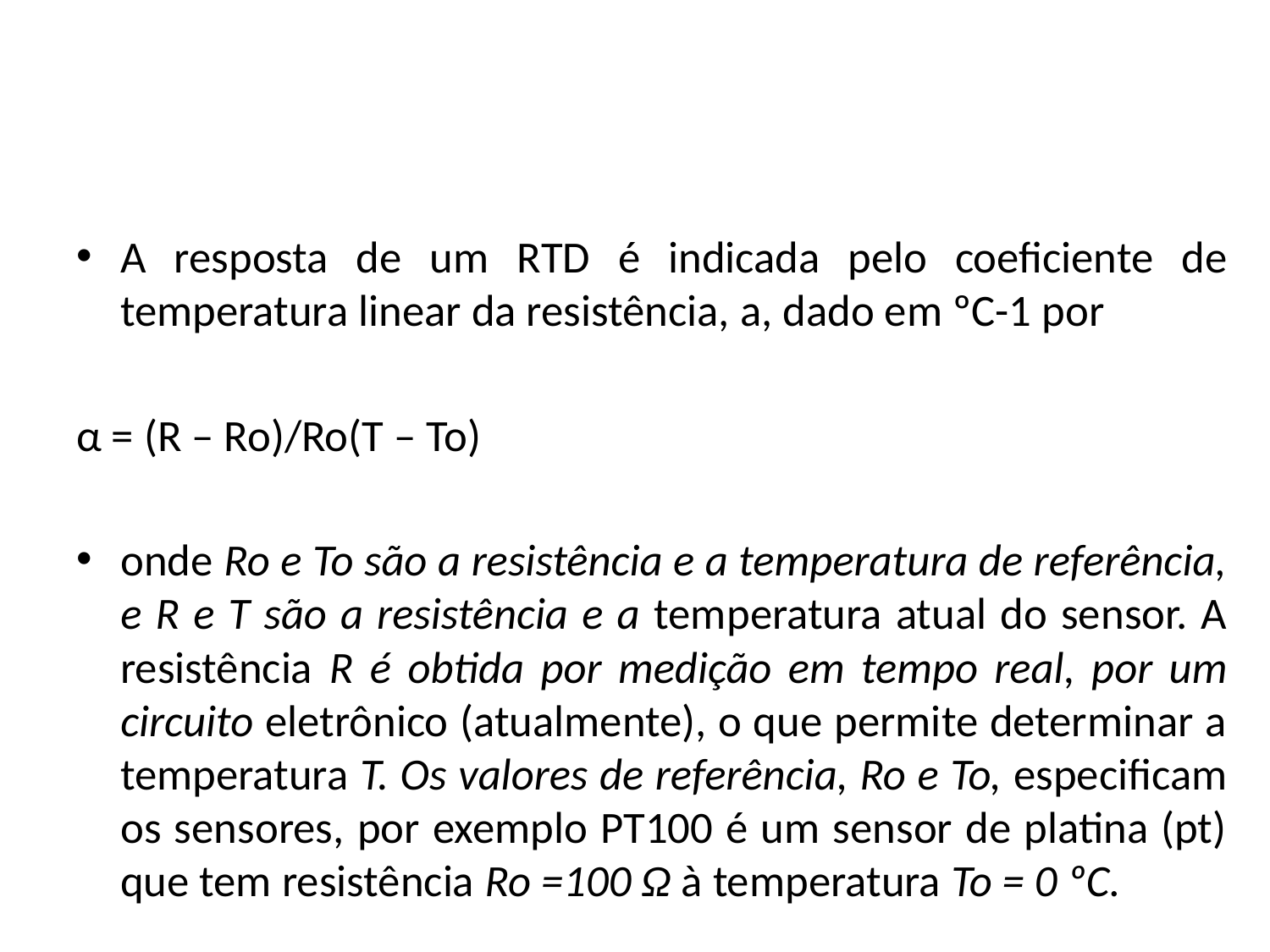

#
A resposta de um RTD é indicada pelo coeficiente de temperatura linear da resistência, a, dado em ºC-1 por

α = (R – Ro)/Ro(T – To)

onde Ro e To são a resistência e a temperatura de referência, e R e T são a resistência e a temperatura atual do sensor. A resistência R é obtida por medição em tempo real, por um circuito eletrônico (atualmente), o que permite determinar a temperatura T. Os valores de referência, Ro e To, especificam os sensores, por exemplo PT100 é um sensor de platina (pt) que tem resistência Ro =100 Ω à temperatura To = 0 ºC.